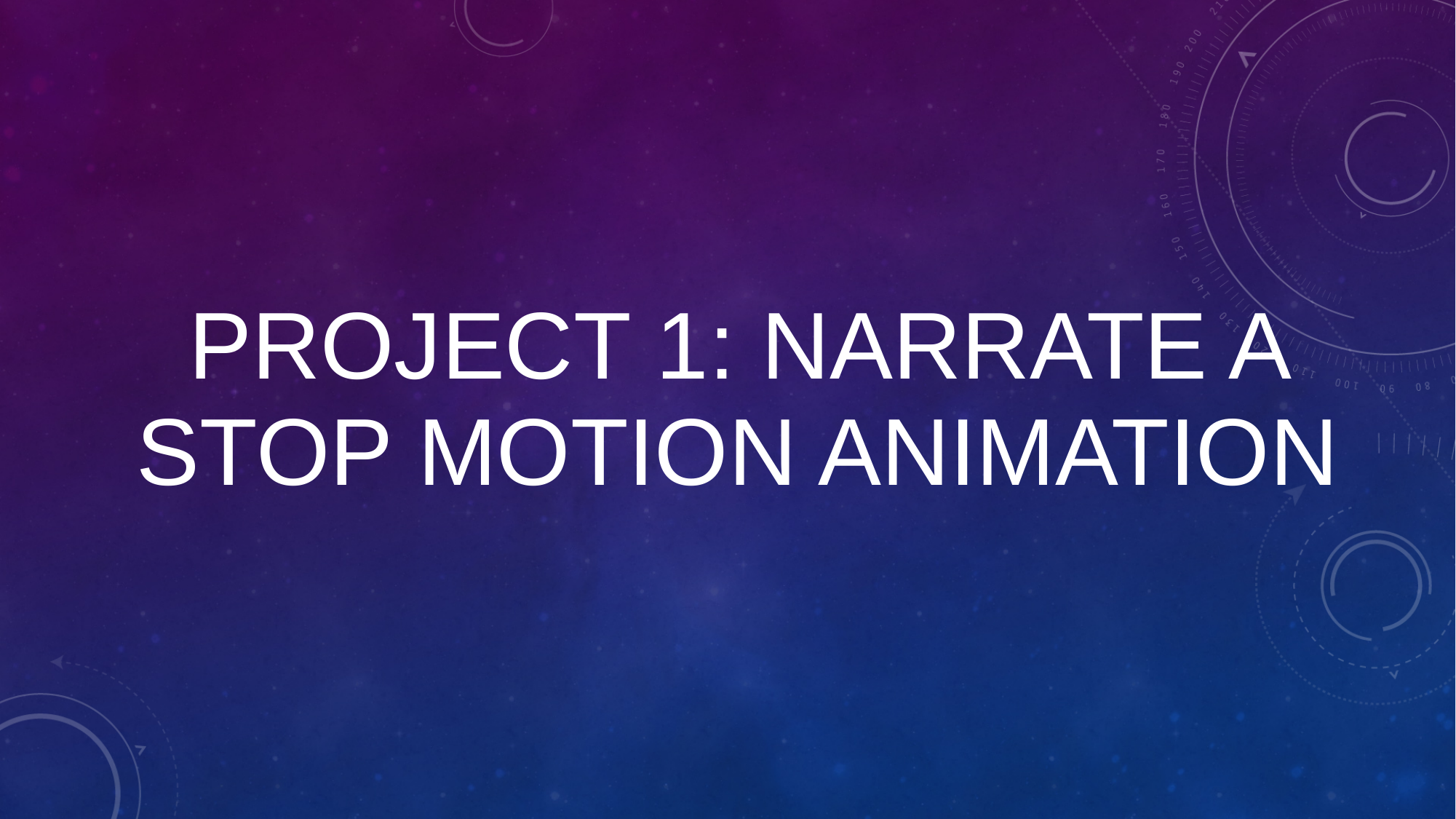

Project 1: Narrate a stop motion animation